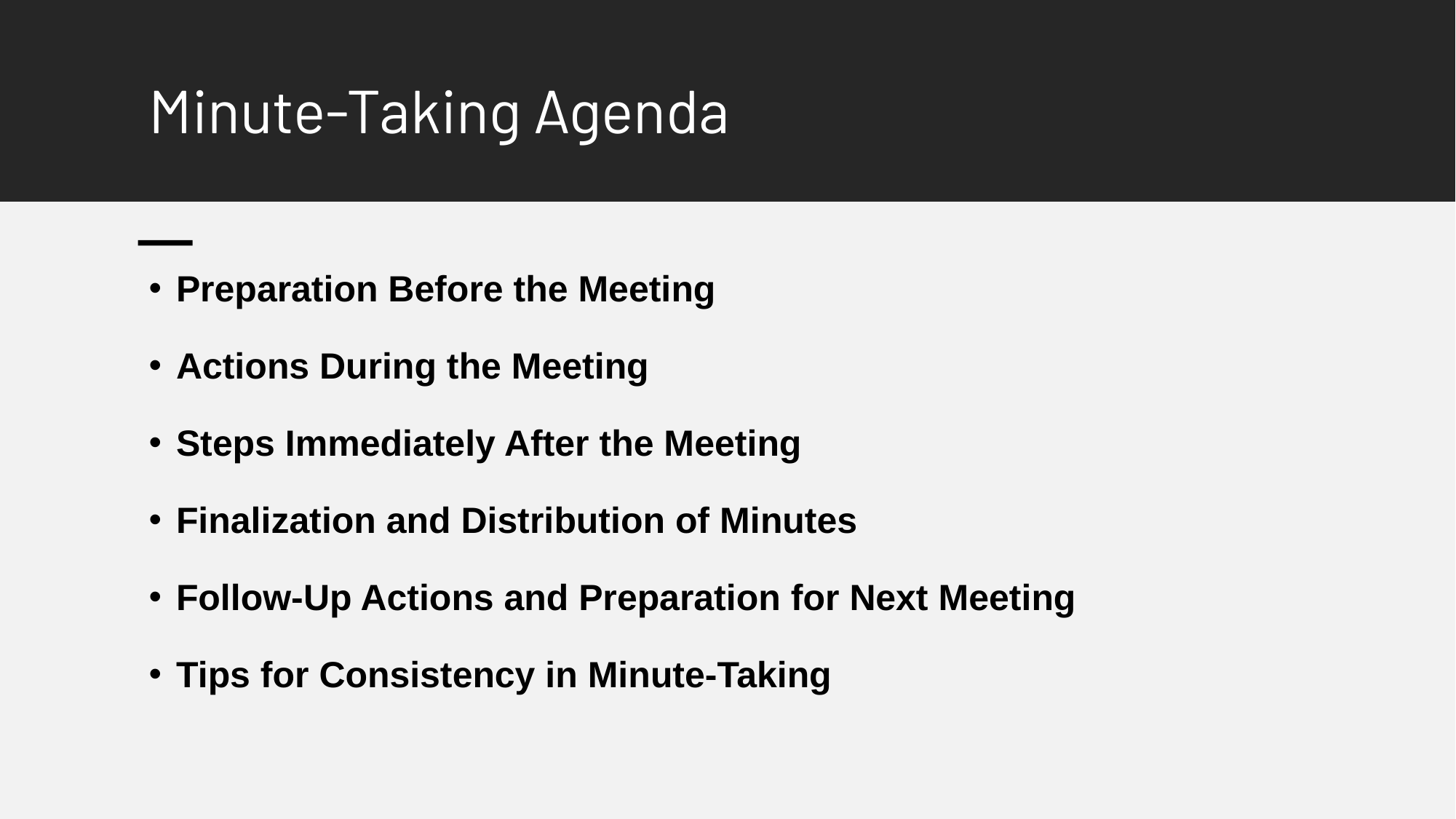

# Minute-Taking Agenda

Preparation Before the Meeting
Actions During the Meeting
Steps Immediately After the Meeting
Finalization and Distribution of Minutes
Follow-Up Actions and Preparation for Next Meeting
Tips for Consistency in Minute-Taking